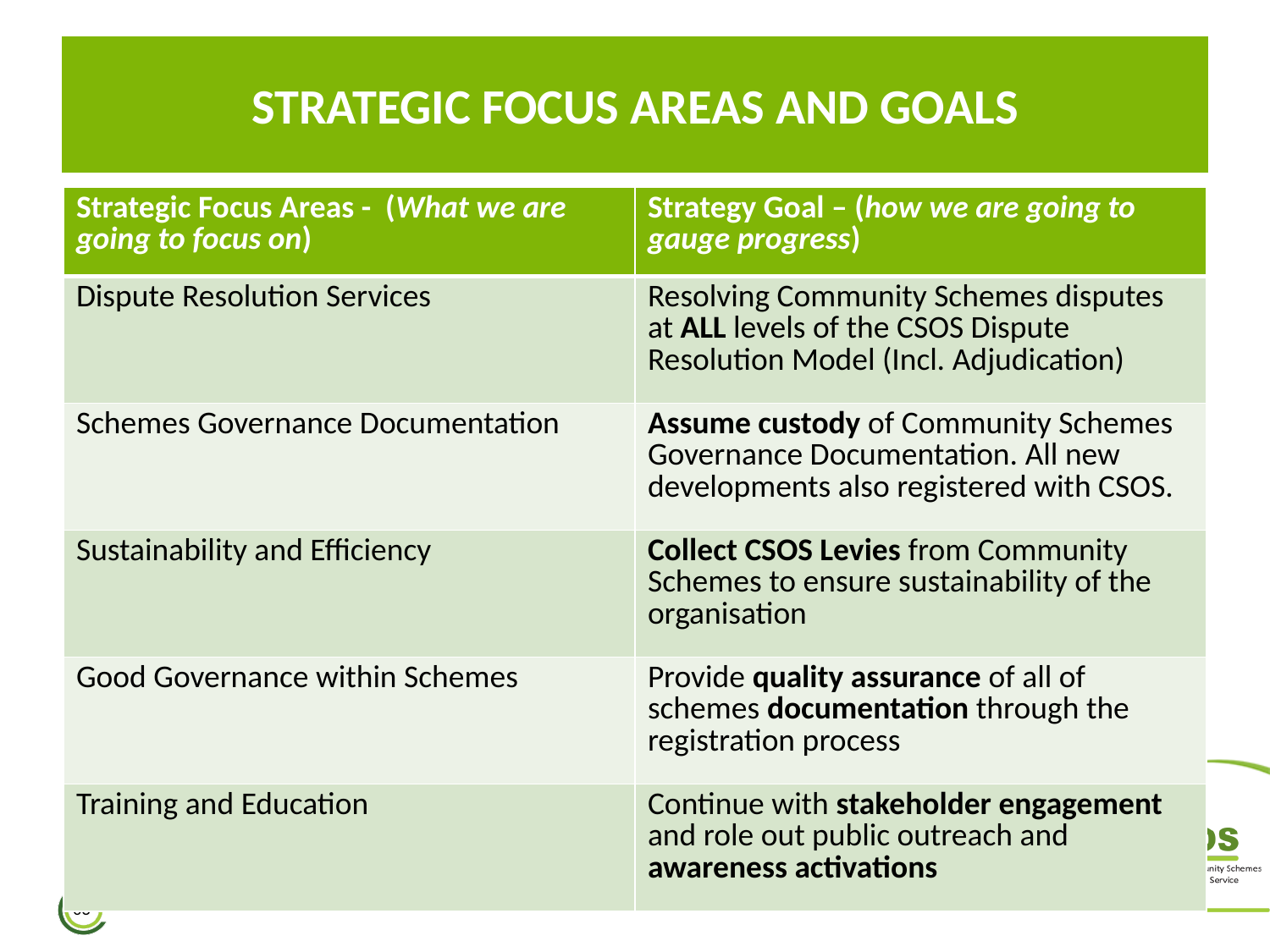

# WHAT IS A COMMUNITY SCHEME?
STRATEGIC FOCUS AREAS AND GOALS
| Strategic Focus Areas - (What we are going to focus on) | Strategy Goal – (how we are going to gauge progress) |
| --- | --- |
| Dispute Resolution Services | Resolving Community Schemes disputes at ALL levels of the CSOS Dispute Resolution Model (Incl. Adjudication) |
| Schemes Governance Documentation | Assume custody of Community Schemes Governance Documentation. All new developments also registered with CSOS. |
| Sustainability and Efficiency | Collect CSOS Levies from Community Schemes to ensure sustainability of the organisation |
| Good Governance within Schemes | Provide quality assurance of all of schemes documentation through the registration process |
| Training and Education | Continue with stakeholder engagement and role out public outreach and awareness activations |
03